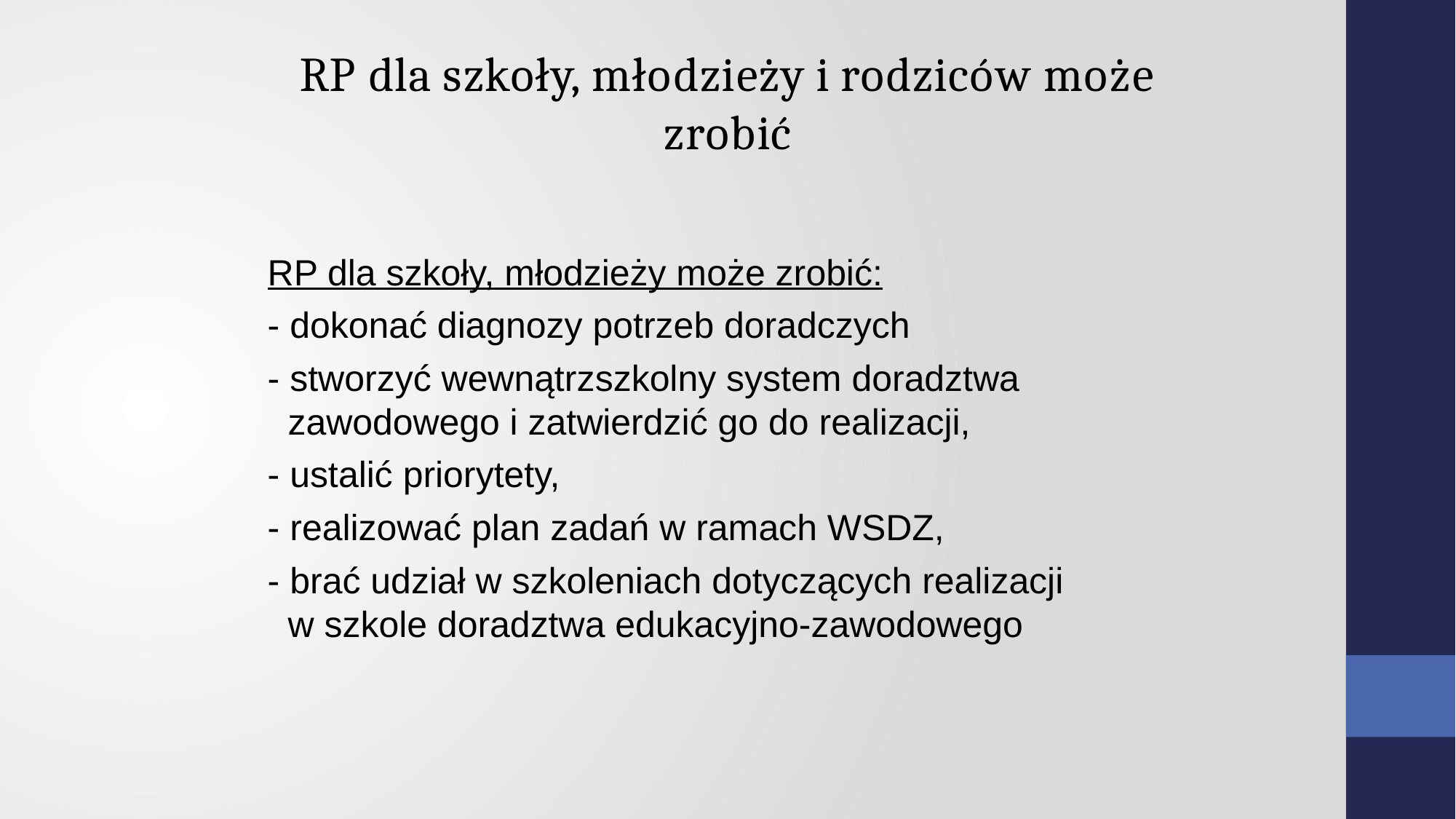

RP dla szkoły, młodzieży i rodziców może zrobić

  RP dla szkoły, młodzieży może zrobić:
  - dokonać diagnozy potrzeb doradczych
  - stworzyć wewnątrzszkolny system doradztwa zawodowego i zatwierdzić go do realizacji,
  - ustalić priorytety,
  - realizować plan zadań w ramach WSDZ,
  - brać udział w szkoleniach dotyczących realizacji              w szkole doradztwa edukacyjno-zawodowego